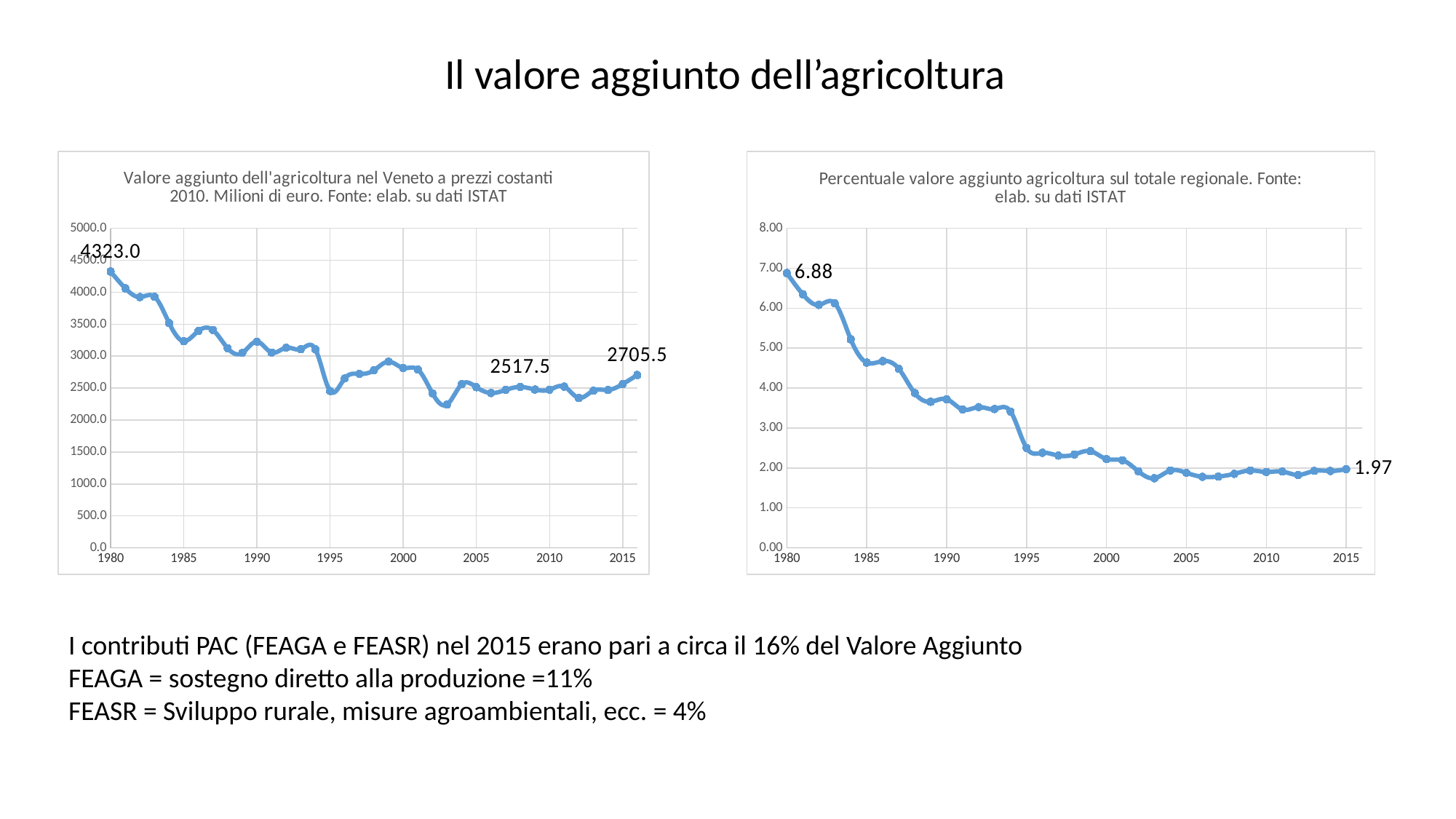

Il valore aggiunto dell’agricoltura

### Chart: Valore aggiunto dell'agricoltura nel Veneto a prezzi costanti 2010. Milioni di euro. Fonte: elab. su dati ISTAT

| Category | Agricoltura |
|---|---|

### Chart: Percentuale valore aggiunto agricoltura sul totale regionale. Fonte: elab. su dati ISTAT

| Category | % VA agricoltura |
|---|---|
I contributi PAC (FEAGA e FEASR) nel 2015 erano pari a circa il 16% del Valore Aggiunto
FEAGA = sostegno diretto alla produzione =11%
FEASR = Sviluppo rurale, misure agroambientali, ecc. = 4%